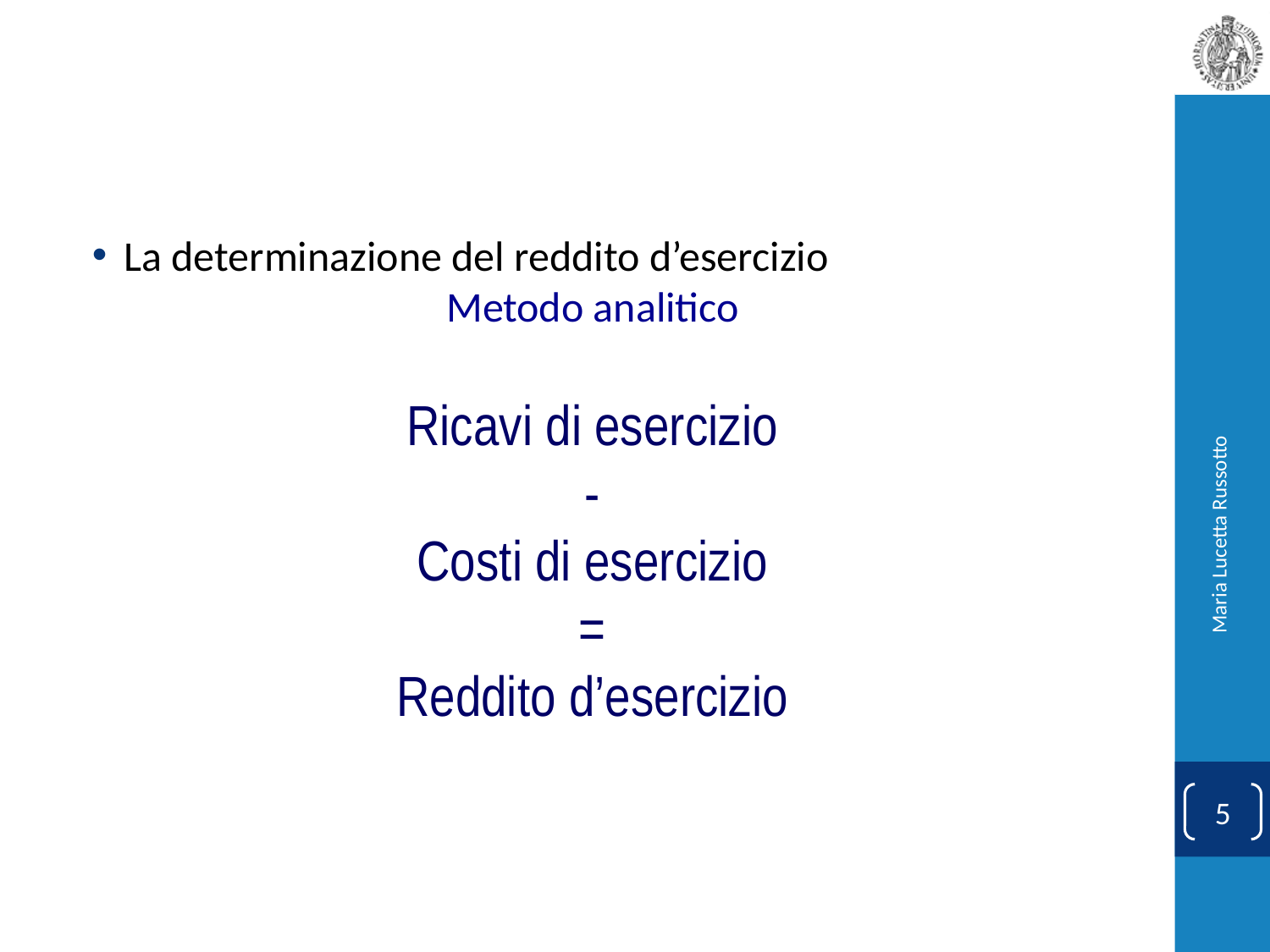

#
La determinazione del reddito d’esercizio
Metodo analitico

Ricavi di esercizio
-
Costi di esercizio
=
Reddito d’esercizio

Maria Lucetta Russotto
5